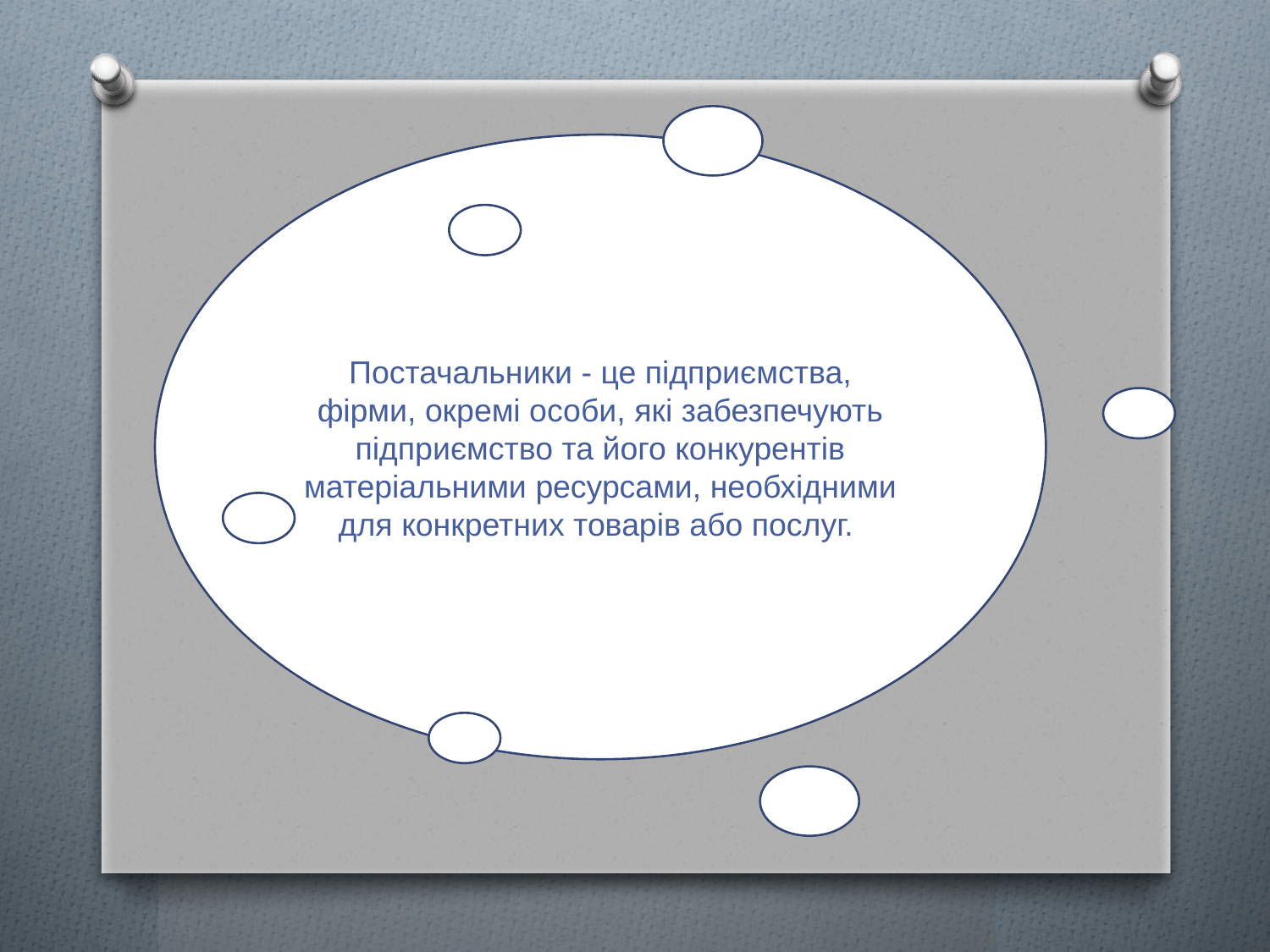

Постачальники - це підприємства, фірми, окремі особи, які забезпечують підприємство та його конкурентів матеріальними ресурсами, необхідними для конкретних товарів або послуг.